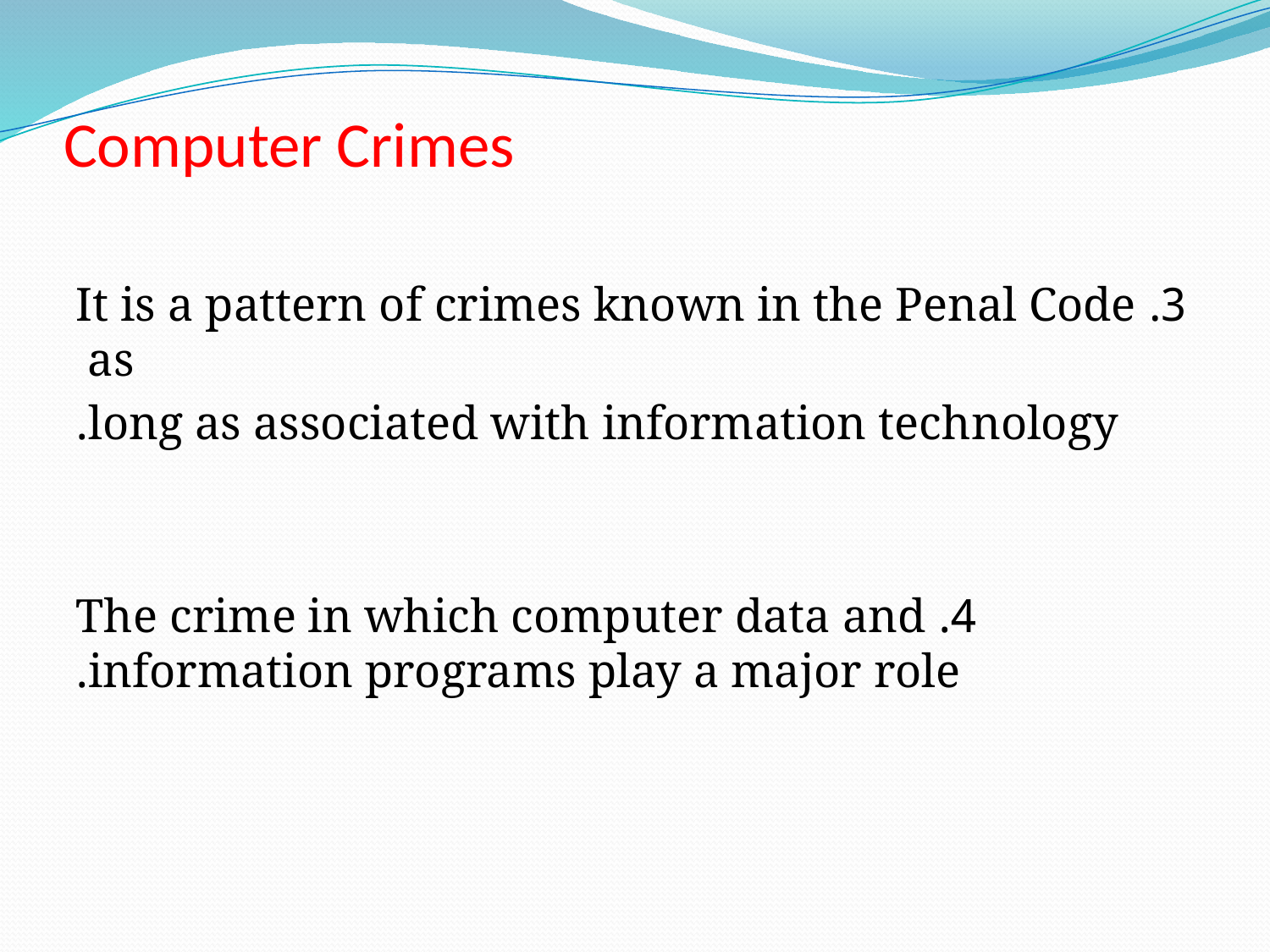

# Computer Crimes
3. It is a pattern of crimes known in the Penal Code as
long as associated with information technology.

4. The crime in which computer data and information programs play a major role.